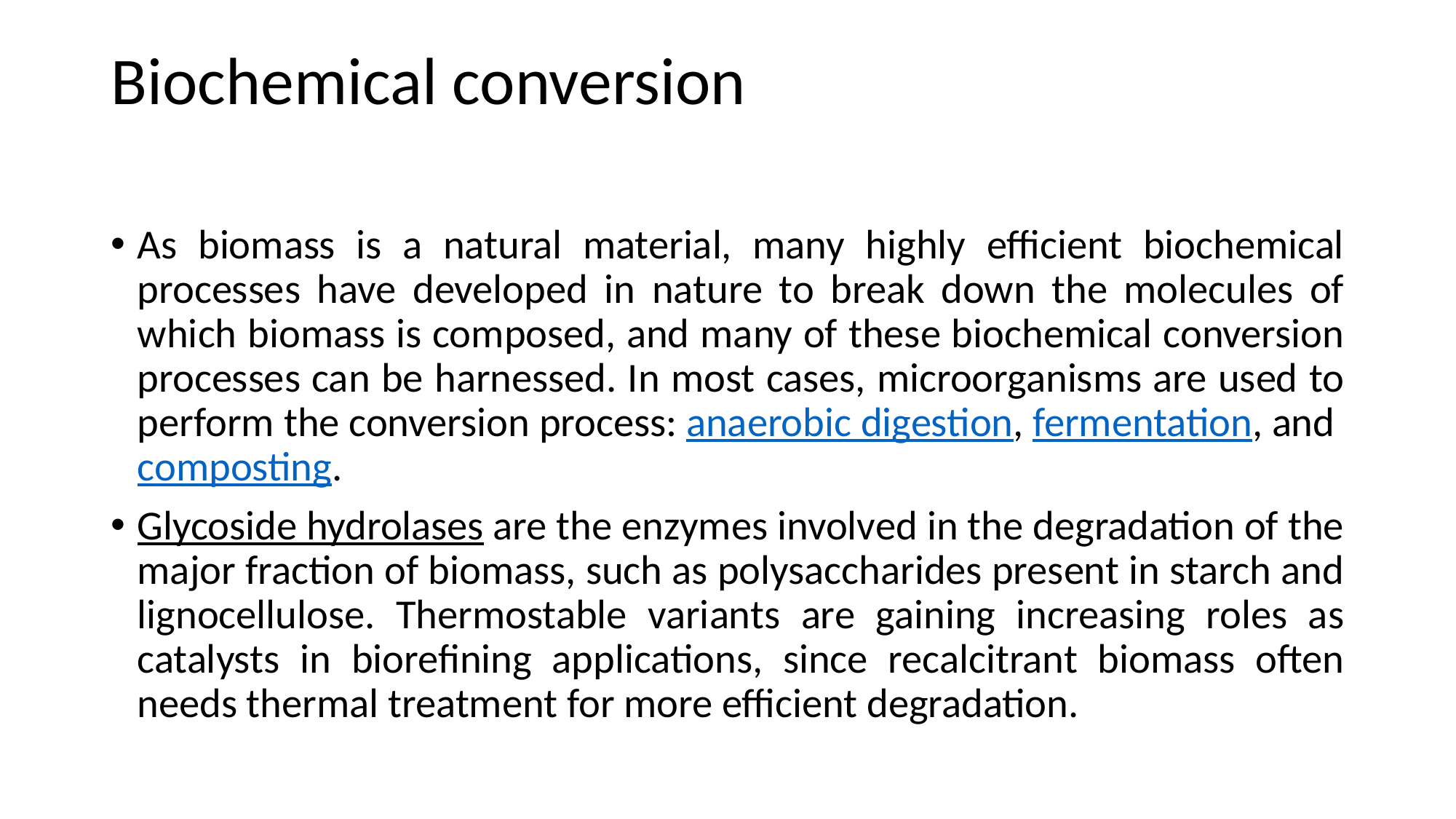

# Biochemical conversion
As biomass is a natural material, many highly efficient biochemical processes have developed in nature to break down the molecules of which biomass is composed, and many of these biochemical conversion processes can be harnessed. In most cases, microorganisms are used to perform the conversion process: anaerobic digestion, fermentation, and composting.
Glycoside hydrolases are the enzymes involved in the degradation of the major fraction of biomass, such as polysaccharides present in starch and lignocellulose. Thermostable variants are gaining increasing roles as catalysts in biorefining applications, since recalcitrant biomass often needs thermal treatment for more efficient degradation.